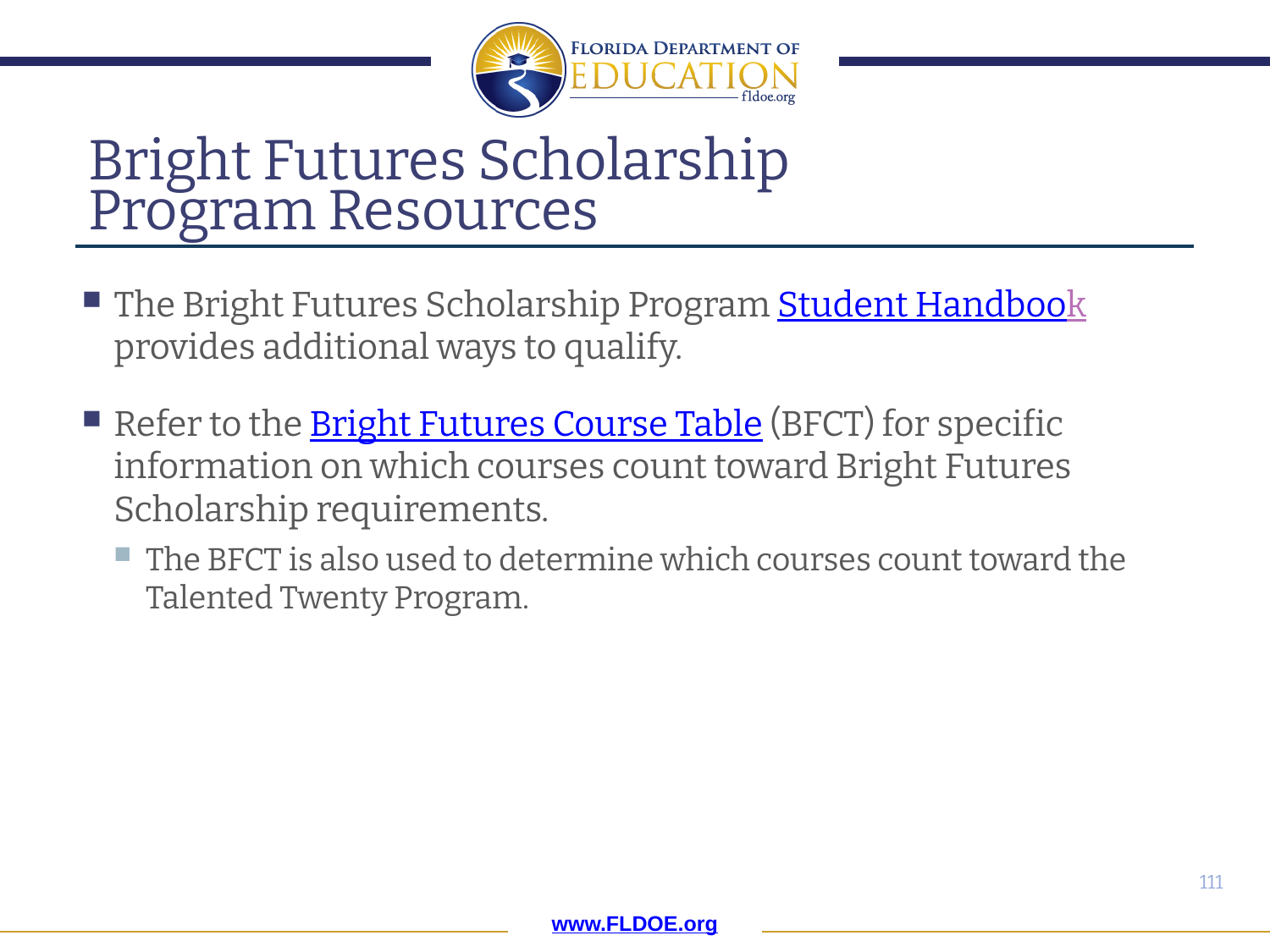

# Bright Futures Scholarship Program Resources
The Bright Futures Scholarship Program Student Handbook provides additional ways to qualify.
Refer to the Bright Futures Course Table (BFCT) for specific information on which courses count toward Bright Futures Scholarship requirements.
The BFCT is also used to determine which courses count toward the Talented Twenty Program.